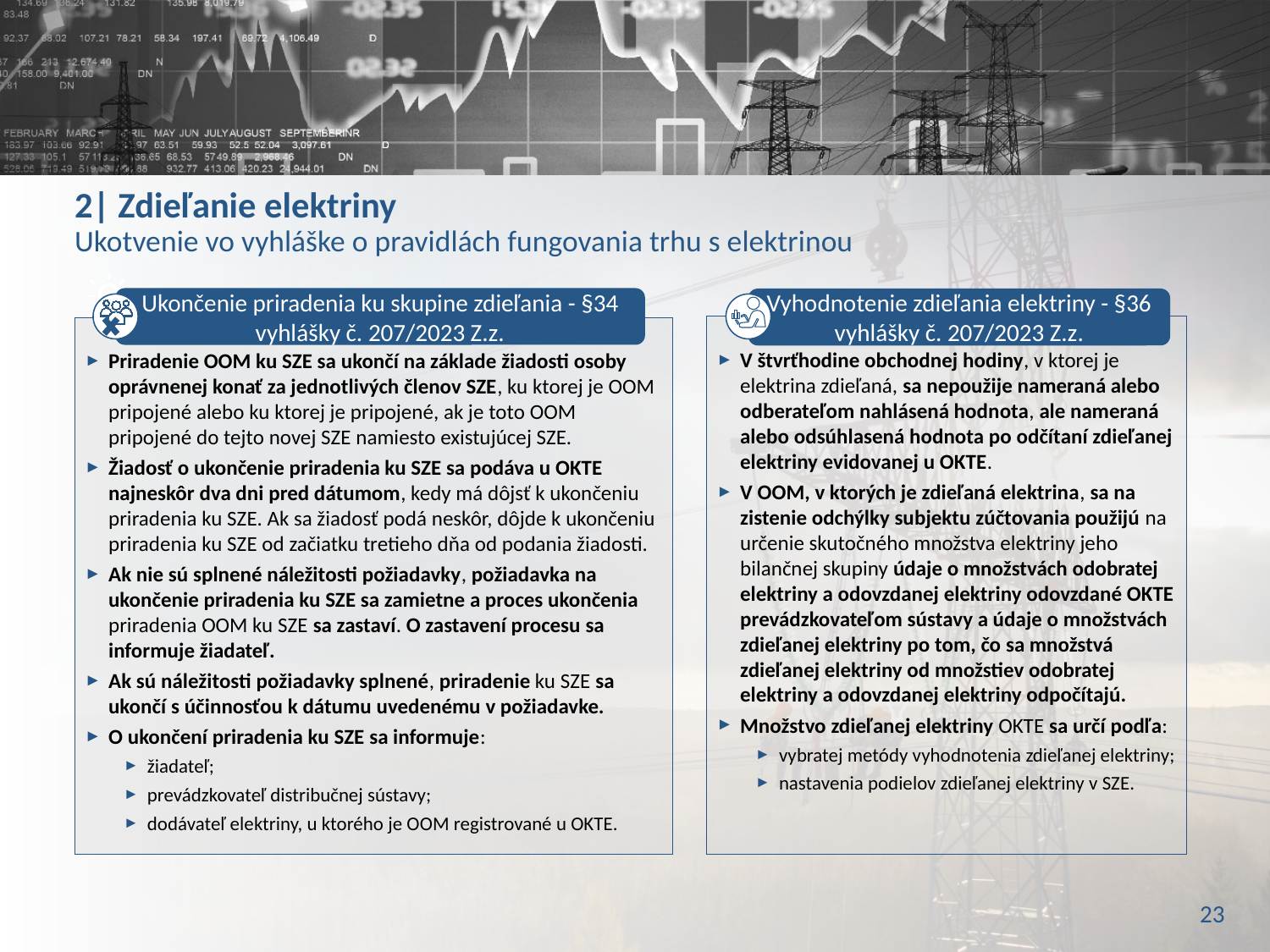

# 2| Zdieľanie elektriny Ukotvenie vo vyhláške o pravidlách fungovania trhu s elektrinou

Ukončenie priradenia ku skupine zdieľania - §34 vyhlášky č. 207/2023 Z.z.
Vyhodnotenie zdieľania elektriny - §36 vyhlášky č. 207/2023 Z.z.

V štvrťhodine obchodnej hodiny, v ktorej je elektrina zdieľaná, sa nepoužije nameraná alebo odberateľom nahlásená hodnota, ale nameraná alebo odsúhlasená hodnota po odčítaní zdieľanej elektriny evidovanej u OKTE.
V OOM, v ktorých je zdieľaná elektrina, sa na zistenie odchýlky subjektu zúčtovania použijú na určenie skutočného množstva elektriny jeho bilančnej skupiny údaje o množstvách odobratej elektriny a odovzdanej elektriny odovzdané OKTE prevádzkovateľom sústavy a údaje o množstvách zdieľanej elektriny po tom, čo sa množstvá zdieľanej elektriny od množstiev odobratej elektriny a odovzdanej elektriny odpočítajú.
Množstvo zdieľanej elektriny OKTE sa určí podľa:
vybratej metódy vyhodnotenia zdieľanej elektriny;
nastavenia podielov zdieľanej elektriny v SZE.

Priradenie OOM ku SZE sa ukončí na základe žiadosti osoby oprávnenej konať za jednotlivých členov SZE, ku ktorej je OOM pripojené alebo ku ktorej je pripojené, ak je toto OOM pripojené do tejto novej SZE namiesto existujúcej SZE.
Žiadosť o ukončenie priradenia ku SZE sa podáva u OKTE najneskôr dva dni pred dátumom, kedy má dôjsť k ukončeniu priradenia ku SZE. Ak sa žiadosť podá neskôr, dôjde k ukončeniu priradenia ku SZE od začiatku tretieho dňa od podania žiadosti.
Ak nie sú splnené náležitosti požiadavky, požiadavka na ukončenie priradenia ku SZE sa zamietne a proces ukončenia priradenia OOM ku SZE sa zastaví. O zastavení procesu sa informuje žiadateľ.
Ak sú náležitosti požiadavky splnené, priradenie ku SZE sa ukončí s účinnosťou k dátumu uvedenému v požiadavke.
O ukončení priradenia ku SZE sa informuje:
žiadateľ;
prevádzkovateľ distribučnej sústavy;
dodávateľ elektriny, u ktorého je OOM registrované u OKTE.

23